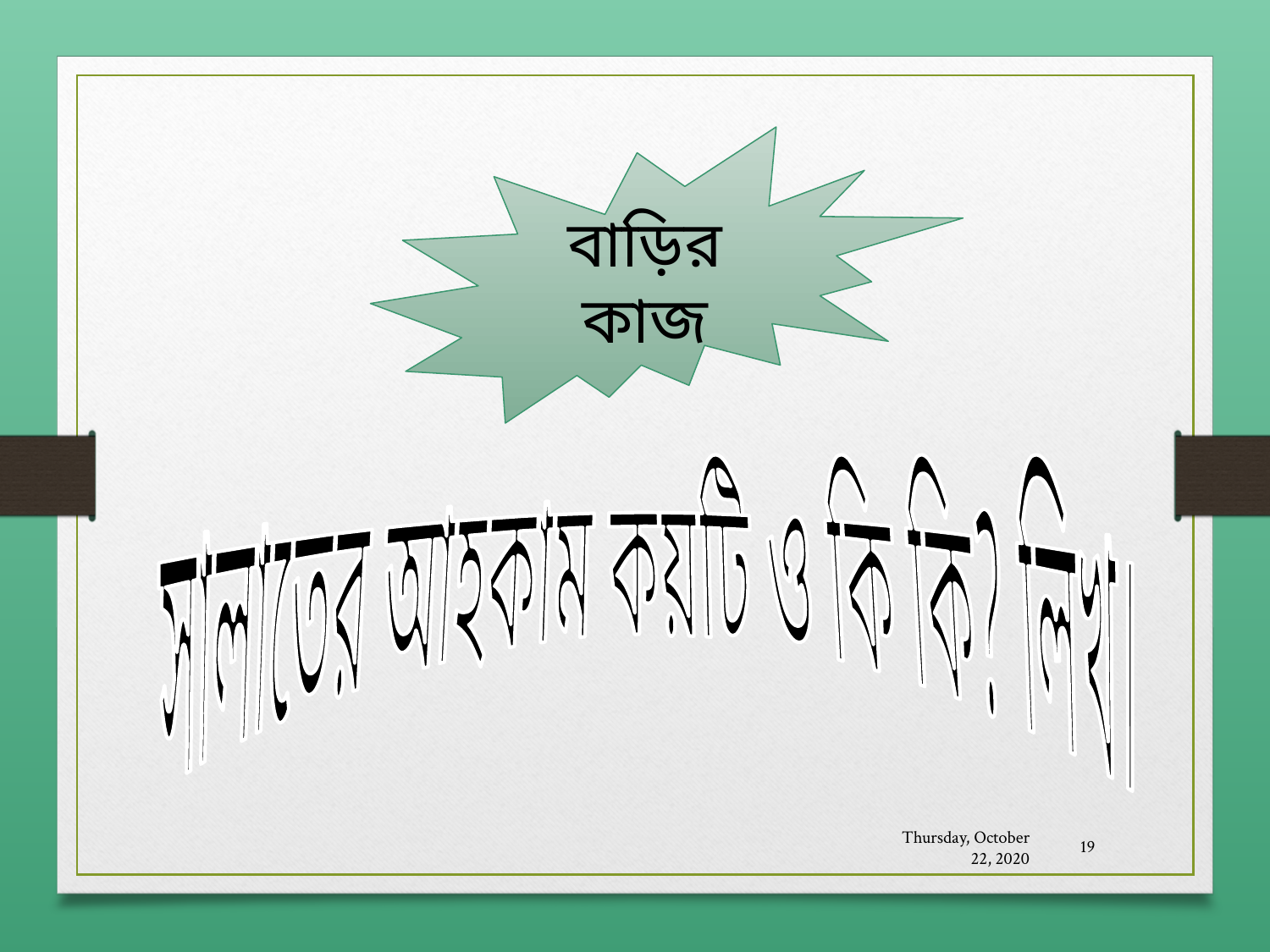

বাড়ির কাজ
সালাতের আহকাম কয়টি ও কি কি? লিখ।
Thursday, October 22, 2020
19